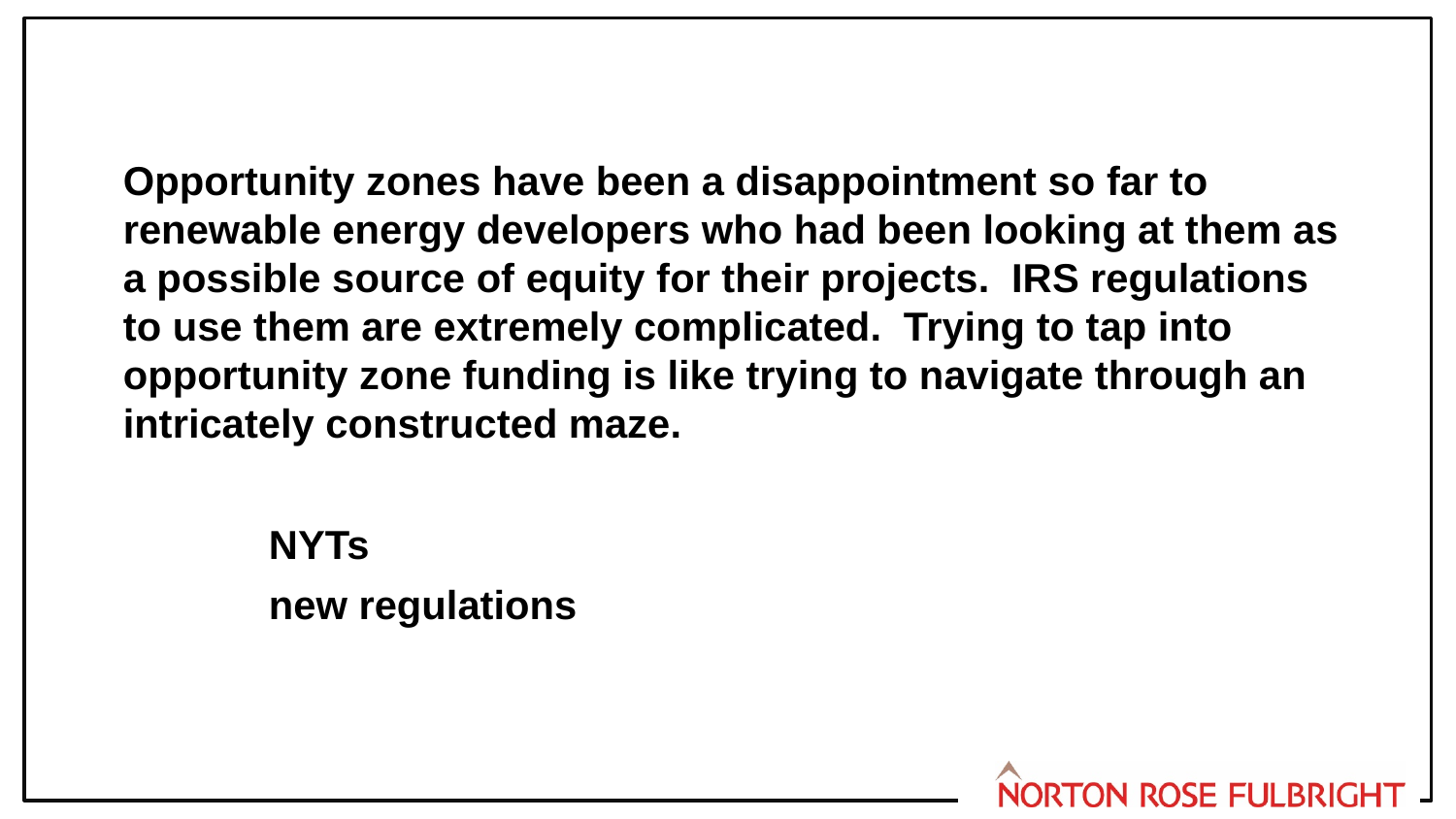

Opportunity zones have been a disappointment so far to renewable energy developers who had been looking at them as a possible source of equity for their projects.  IRS regulations to use them are extremely complicated.  Trying to tap into opportunity zone funding is like trying to navigate through an intricately constructed maze.

      	NYTs
      	new regulations